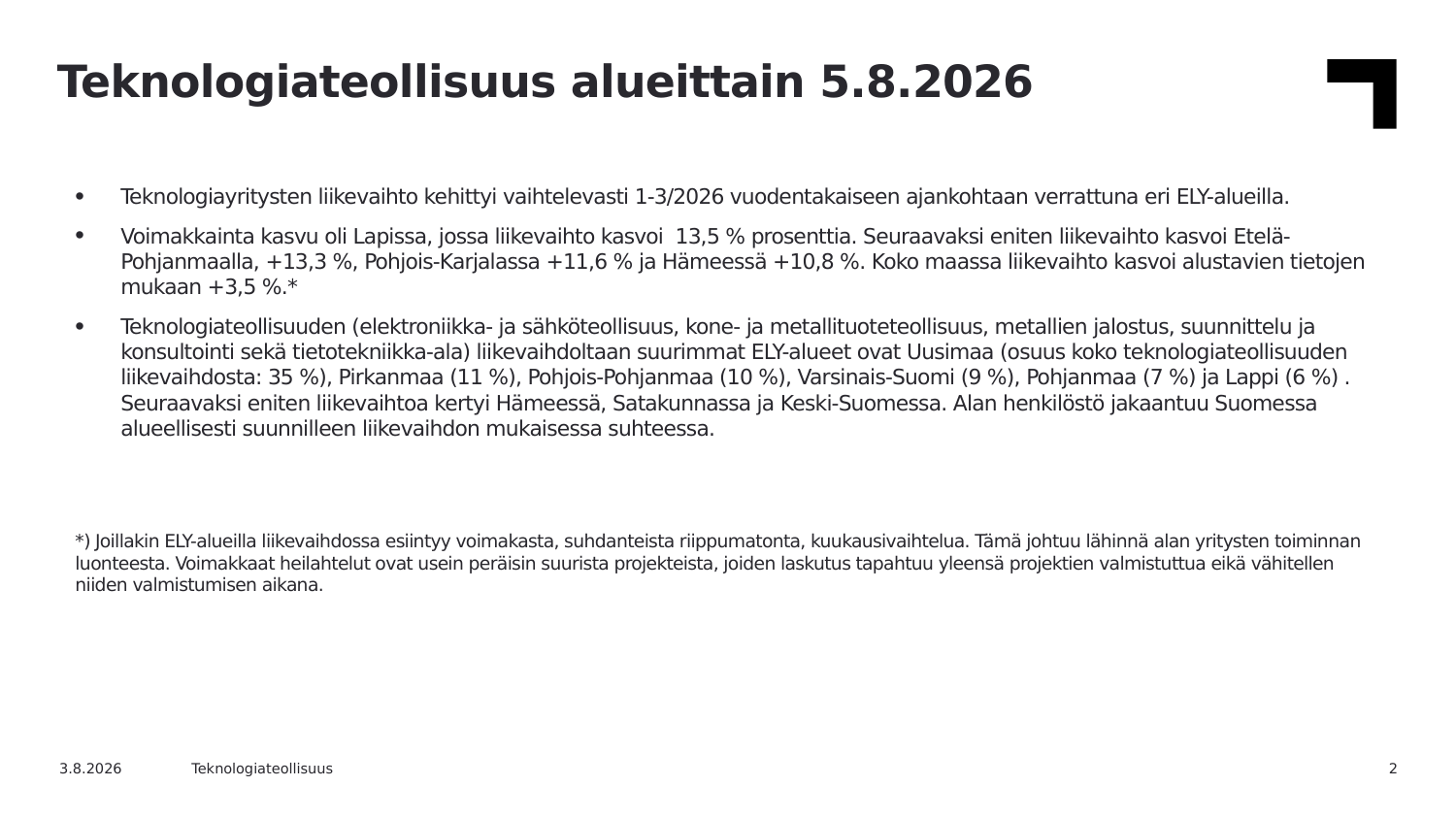

Teknologiateollisuus alueittain 5.8.2026
Teknologiayritysten liikevaihto kehittyi vaihtelevasti 1-3/2026 vuodentakaiseen ajankohtaan verrattuna eri ELY-alueilla.
Voimakkainta kasvu oli Lapissa, jossa liikevaihto kasvoi  13,5 % prosenttia. Seuraavaksi eniten liikevaihto kasvoi Etelä-Pohjanmaalla, +13,3 %, Pohjois-Karjalassa +11,6 % ja Hämeessä +10,8 %. Koko maassa liikevaihto kasvoi alustavien tietojen mukaan +3,5 %.*
Teknologiateollisuuden (elektroniikka- ja sähköteollisuus, kone- ja metallituoteteollisuus, metallien jalostus, suunnittelu ja konsultointi sekä tietotekniikka-ala) liikevaihdoltaan suurimmat ELY-alueet ovat Uusimaa (osuus koko teknologiateollisuuden liikevaihdosta: 35 %), Pirkanmaa (11 %), Pohjois-Pohjanmaa (10 %), Varsinais-Suomi (9 %), Pohjanmaa (7 %) ja Lappi (6 %) . Seuraavaksi eniten liikevaihtoa kertyi Hämeessä, Satakunnassa ja Keski-Suomessa. Alan henkilöstö jakaantuu Suomessa alueellisesti suunnilleen liikevaihdon mukaisessa suhteessa.

*) Joillakin ELY-alueilla liikevaihdossa esiintyy voimakasta, suhdanteista riippumatonta, kuukausivaihtelua. Tämä johtuu lähinnä alan yritysten toiminnan luonteesta. Voimakkaat heilahtelut ovat usein peräisin suurista projekteista, joiden laskutus tapahtuu yleensä projektien valmistuttua eikä vähitellen niiden valmistumisen aikana.

3.8.2026
Teknologiateollisuus
2